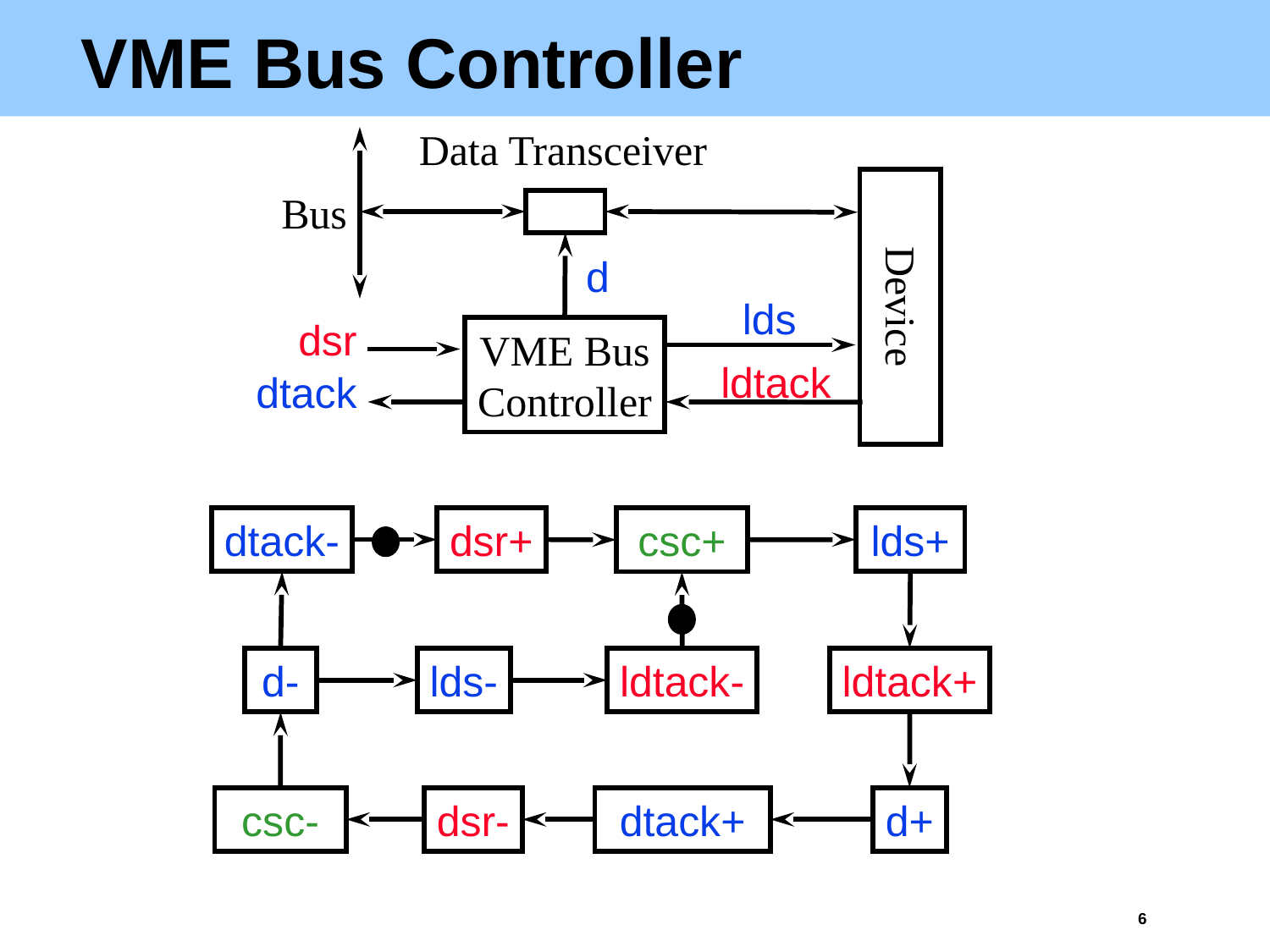

# VME Bus Controller
Data Transceiver
Device
Bus

d
lds
dsr
VME Bus
Controller
ldtack
dtack
dtack-
dsr+
lds+
csc+

d-
lds-
ldtack-
ldtack+
csc-
dsr-
dtack+
d+